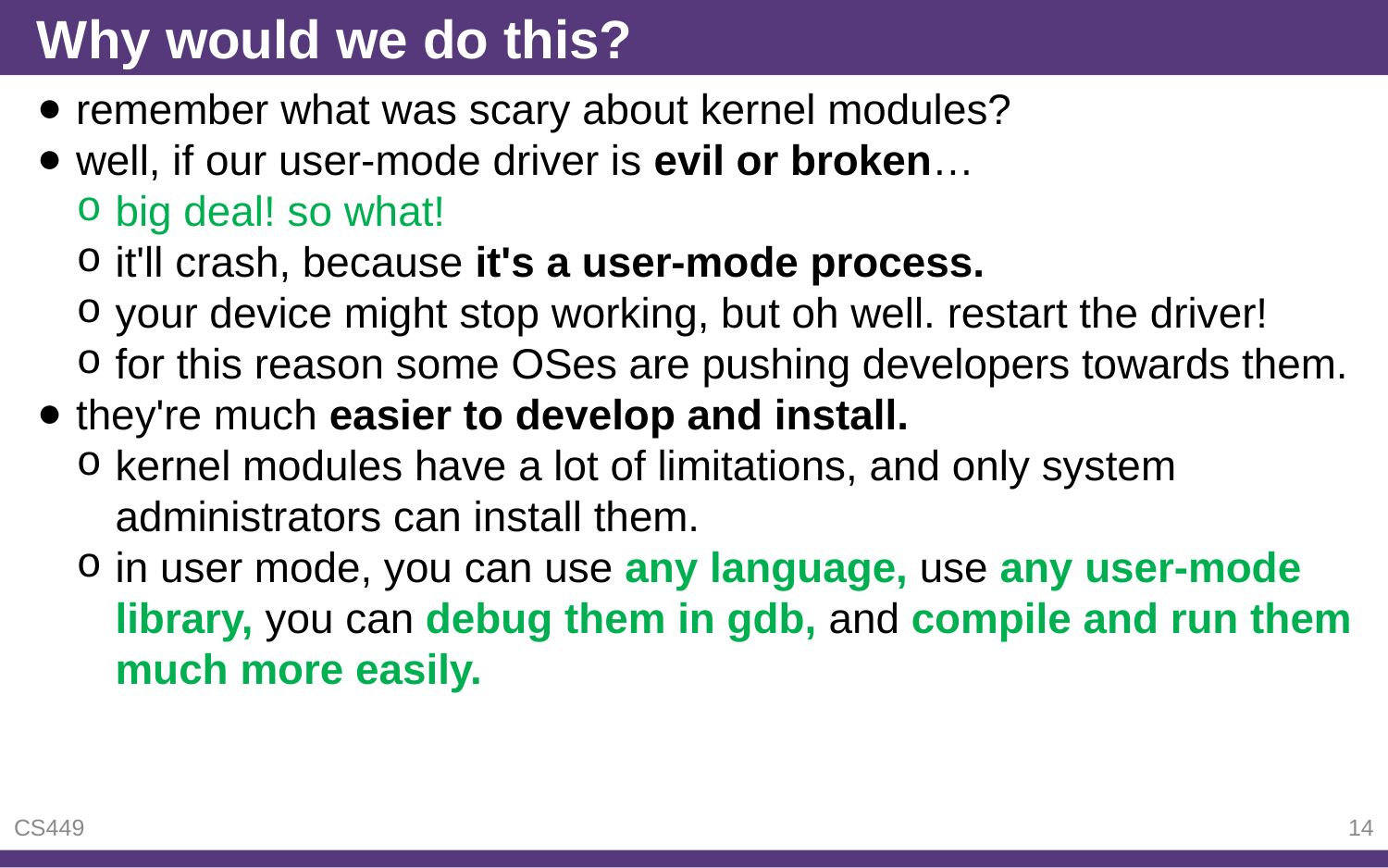

# Why would we do this?
remember what was scary about kernel modules?
well, if our user-mode driver is evil or broken…
big deal! so what!
it'll crash, because it's a user-mode process.
your device might stop working, but oh well. restart the driver!
for this reason some OSes are pushing developers towards them.
they're much easier to develop and install.
kernel modules have a lot of limitations, and only system administrators can install them.
in user mode, you can use any language, use any user-mode library, you can debug them in gdb, and compile and run them much more easily.
CS449
14